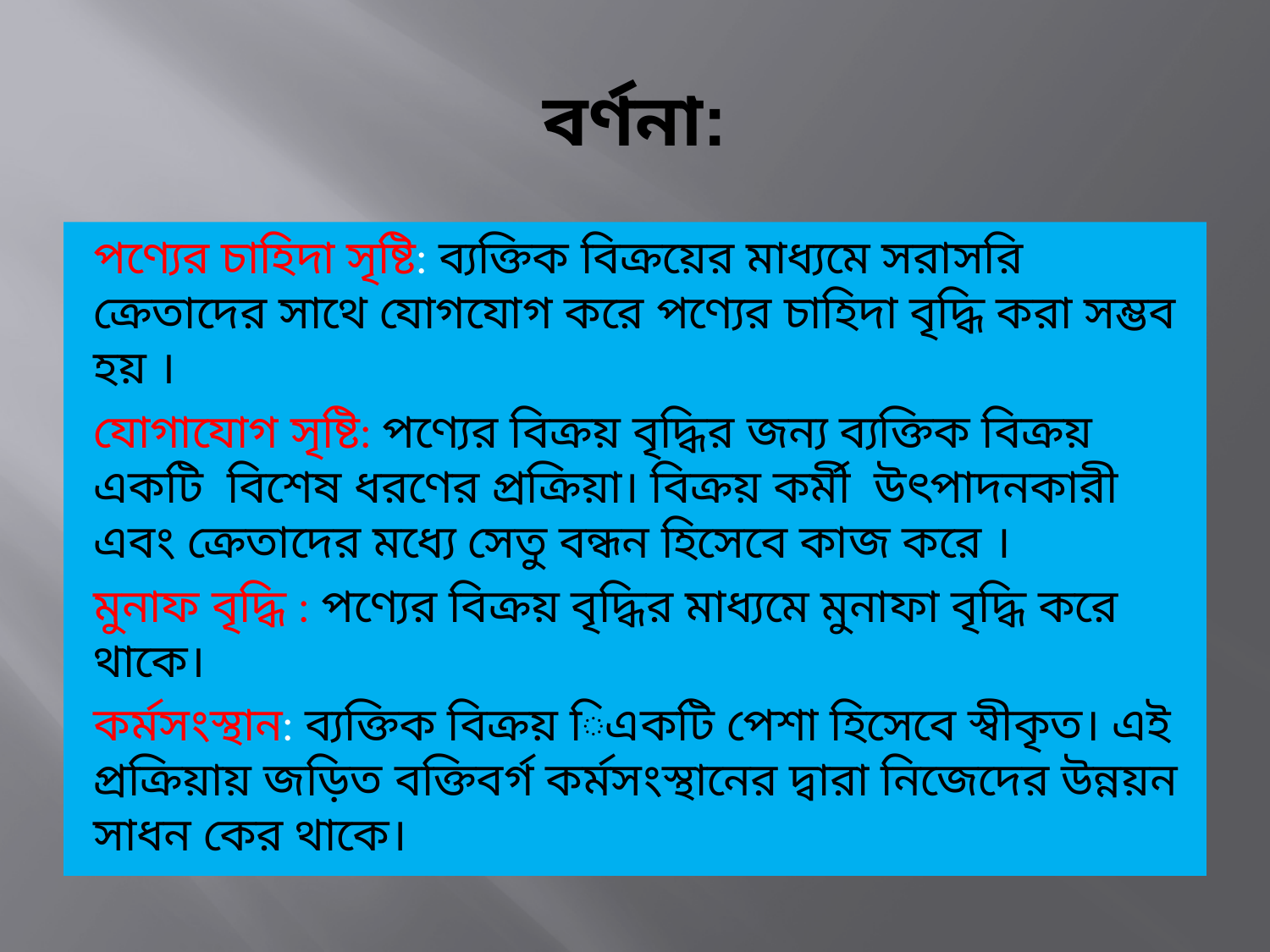

# বর্ণনা:
পণ্যের চাহিদা সৃষ্টি: ব্যক্তিক বিক্রয়ের মাধ্যমে সরাসরি ক্রেতাদের সাথে যোগযোগ করে পণ্যের চাহিদা বৃদ্ধি করা সম্ভব হয় ।
যোগাযোগ সৃষ্টি: পণ্যের বিক্রয় বৃদ্ধির জন্য ব্যক্তিক বিক্রয় একটি  বিশেষ ধরণের প্রক্রিয়া। বিক্রয় কর্মী  উৎপাদনকারী  এবং ক্রেতাদের মধ্যে সেতু বন্ধন হিসেবে কাজ করে ।
মুনাফ বৃদ্ধি : পণ্যের বিক্রয় বৃদ্ধির মাধ্যমে মুনাফা বৃদ্ধি করে থাকে।
কর্মসংস্থান: ব্যক্তিক বিক্রয় িএকটি পেশা হিসেবে স্বীকৃত। এই প্রক্রিয়ায় জড়িত বক্তিবর্গ কর্মসংস্থানের দ্বারা নিজেদের উন্নয়ন সাধন কের থাকে।